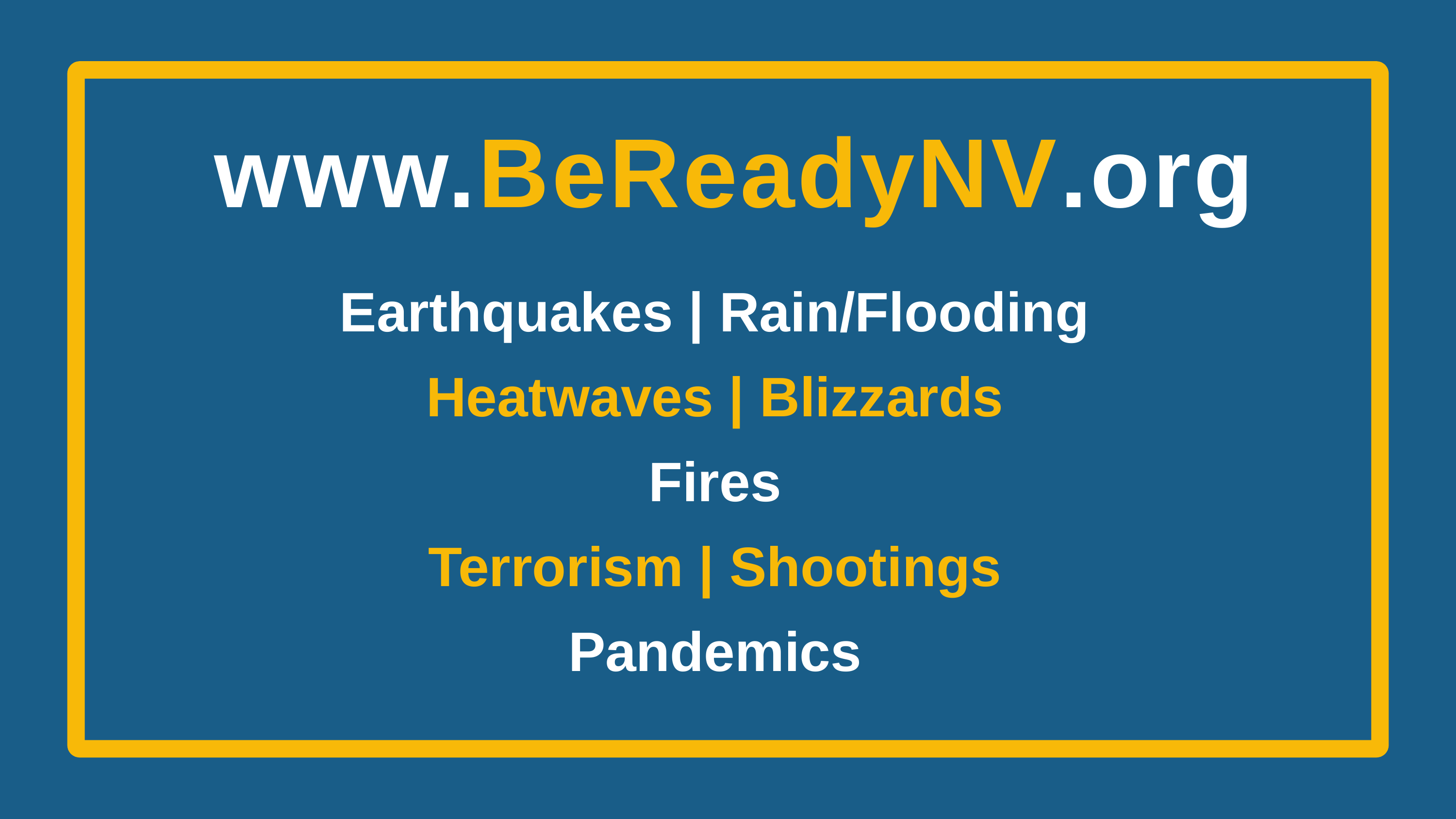

www.BeReadyNV.org
Earthquakes | Rain/Flooding
Heatwaves | Blizzards
Fires
Terrorism | Shootings
Pandemics